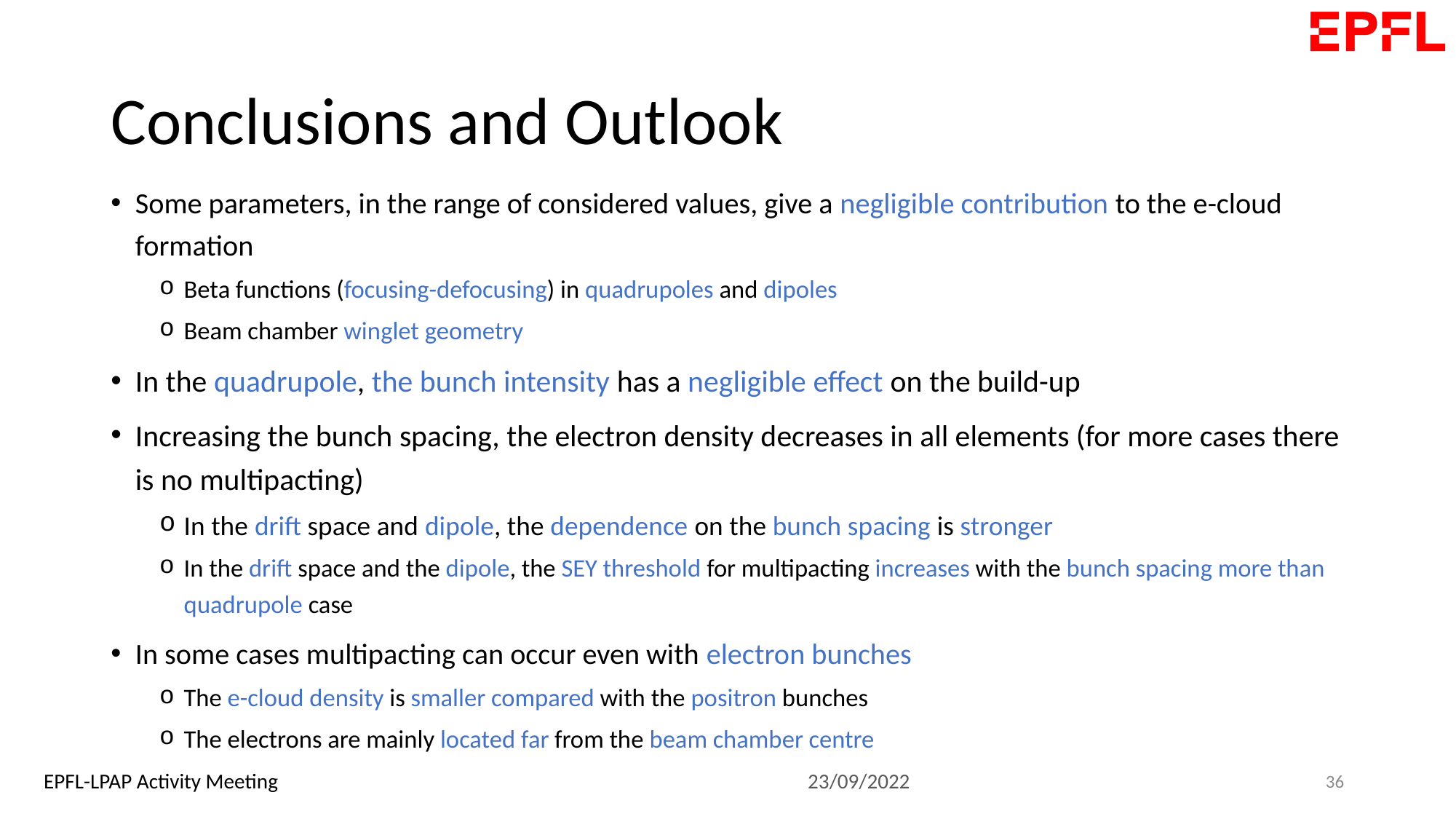

# Conclusions and Outlook
Some parameters, in the range of considered values, give a negligible contribution to the e-cloud formation
Beta functions (focusing-defocusing) in quadrupoles and dipoles
Beam chamber winglet geometry
In the quadrupole, the bunch intensity has a negligible effect on the build-up
Increasing the bunch spacing, the electron density decreases in all elements (for more cases there is no multipacting)
In the drift space and dipole, the dependence on the bunch spacing is stronger
In the drift space and the dipole, the SEY threshold for multipacting increases with the bunch spacing more than quadrupole case
In some cases multipacting can occur even with electron bunches
The e-cloud density is smaller compared with the positron bunches
The electrons are mainly located far from the beam chamber centre

36
EPFL-LPAP Activity Meeting					23/09/2022